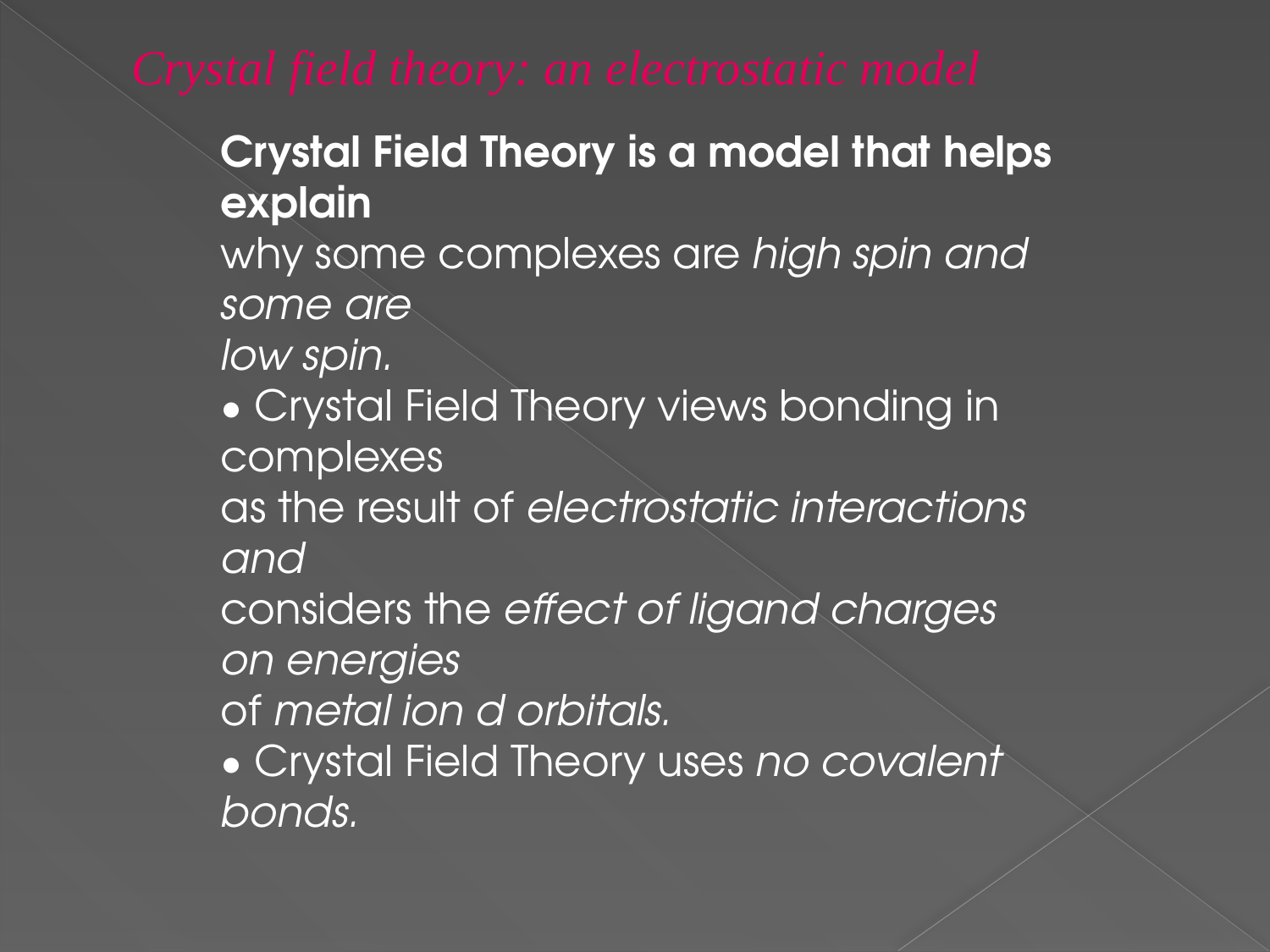

Crystal field theory: an electrostatic model
Crystal Field Theory is a model that helps explain
why some complexes are high spin and some are
low spin.
• Crystal Field Theory views bonding in complexes
as the result of electrostatic interactions and
considers the effect of ligand charges on energies
of metal ion d orbitals.
• Crystal Field Theory uses no covalent bonds.